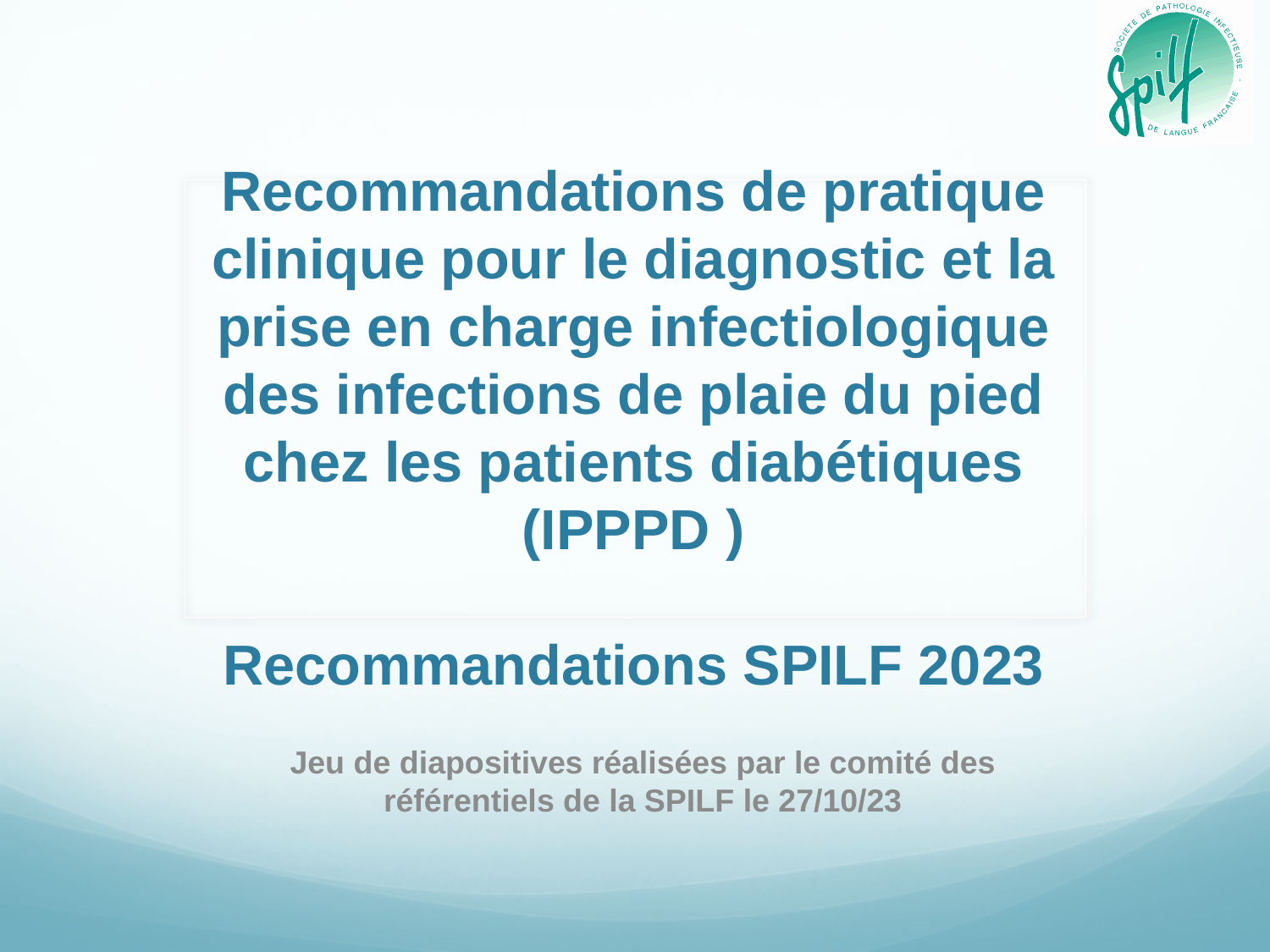

# Recommandations de pratique clinique pour le diagnostic et la prise en charge infectiologique des infections de plaie du pied chez les patients diabétiques (IPPPD ) Recommandations SPILF 2023
Jeu de diapositives réalisées par le comité des référentiels de la SPILF le 27/10/23